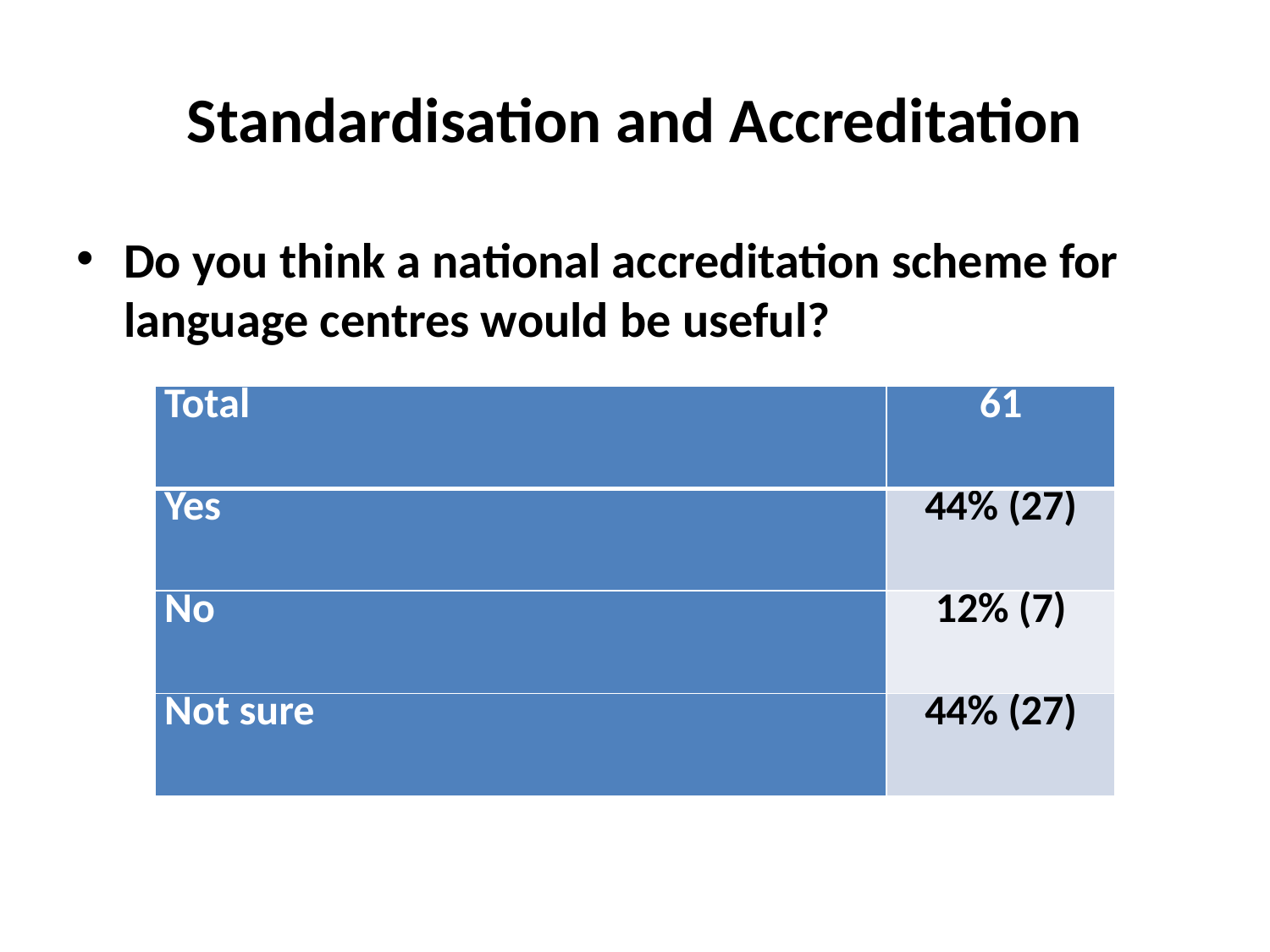

# Standardisation and Accreditation
Do you think a national accreditation scheme for language centres would be useful?

| Total | 61 |
| --- | --- |
| Yes | 44% (27) |
| No | 12% (7) |
| Not sure | 44% (27) |